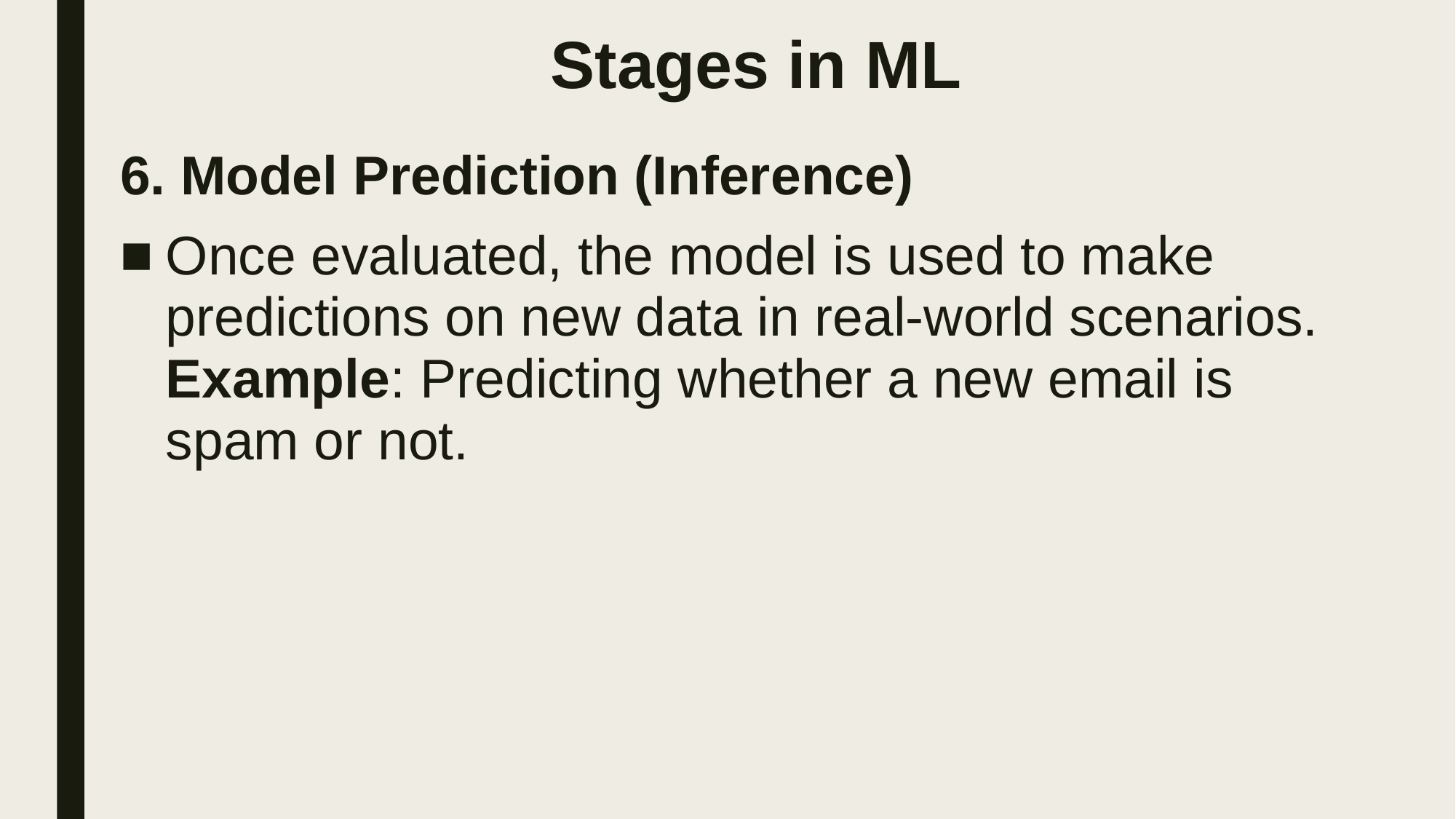

# Stages in ML
6. Model Prediction (Inference)
Once evaluated, the model is used to make predictions on new data in real-world scenarios.
Example: Predicting whether a new email is spam or not.